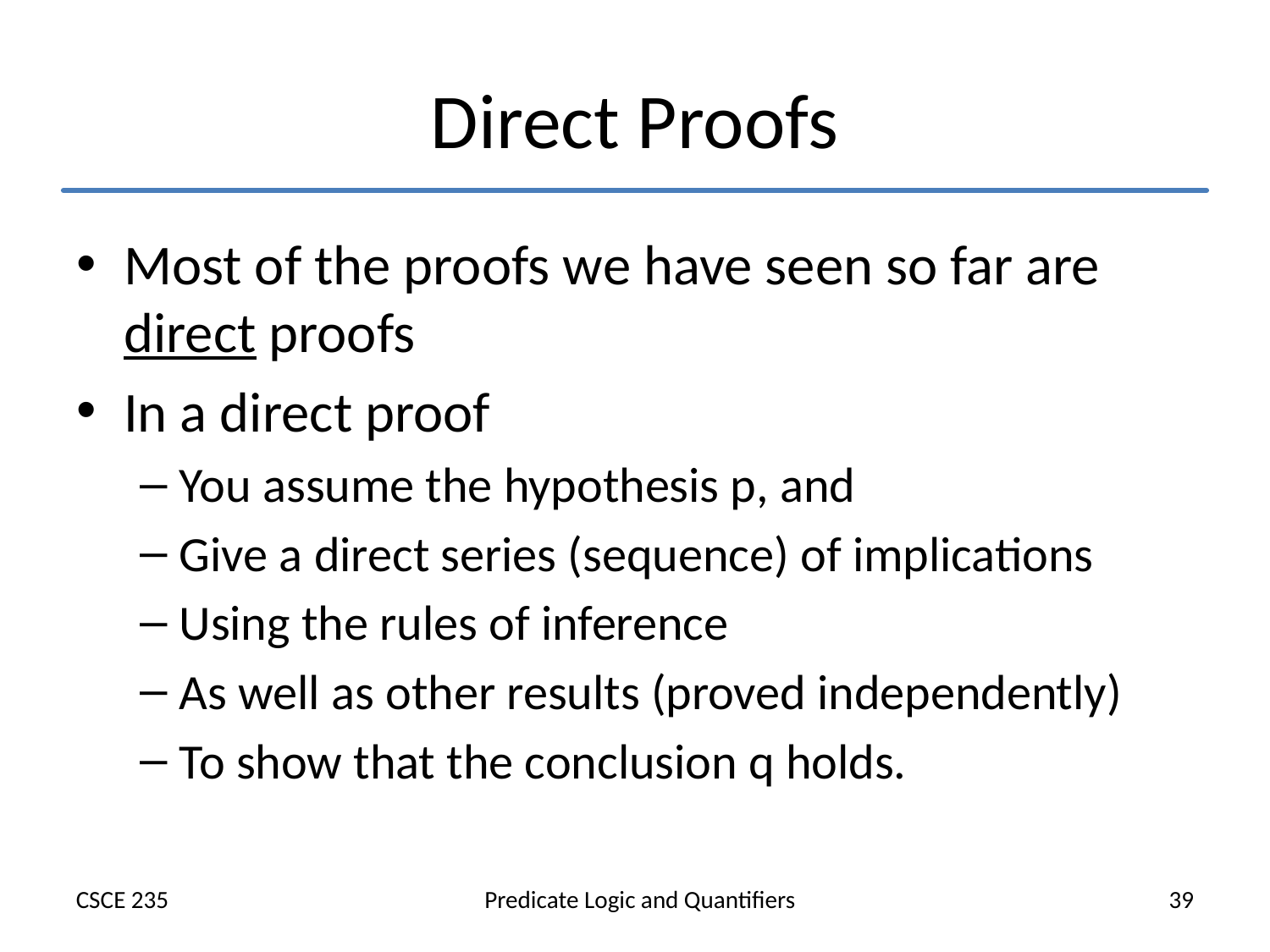

# Direct Proofs
Most of the proofs we have seen so far are direct proofs
In a direct proof
You assume the hypothesis p, and
Give a direct series (sequence) of implications
Using the rules of inference
As well as other results (proved independently)
To show that the conclusion q holds.